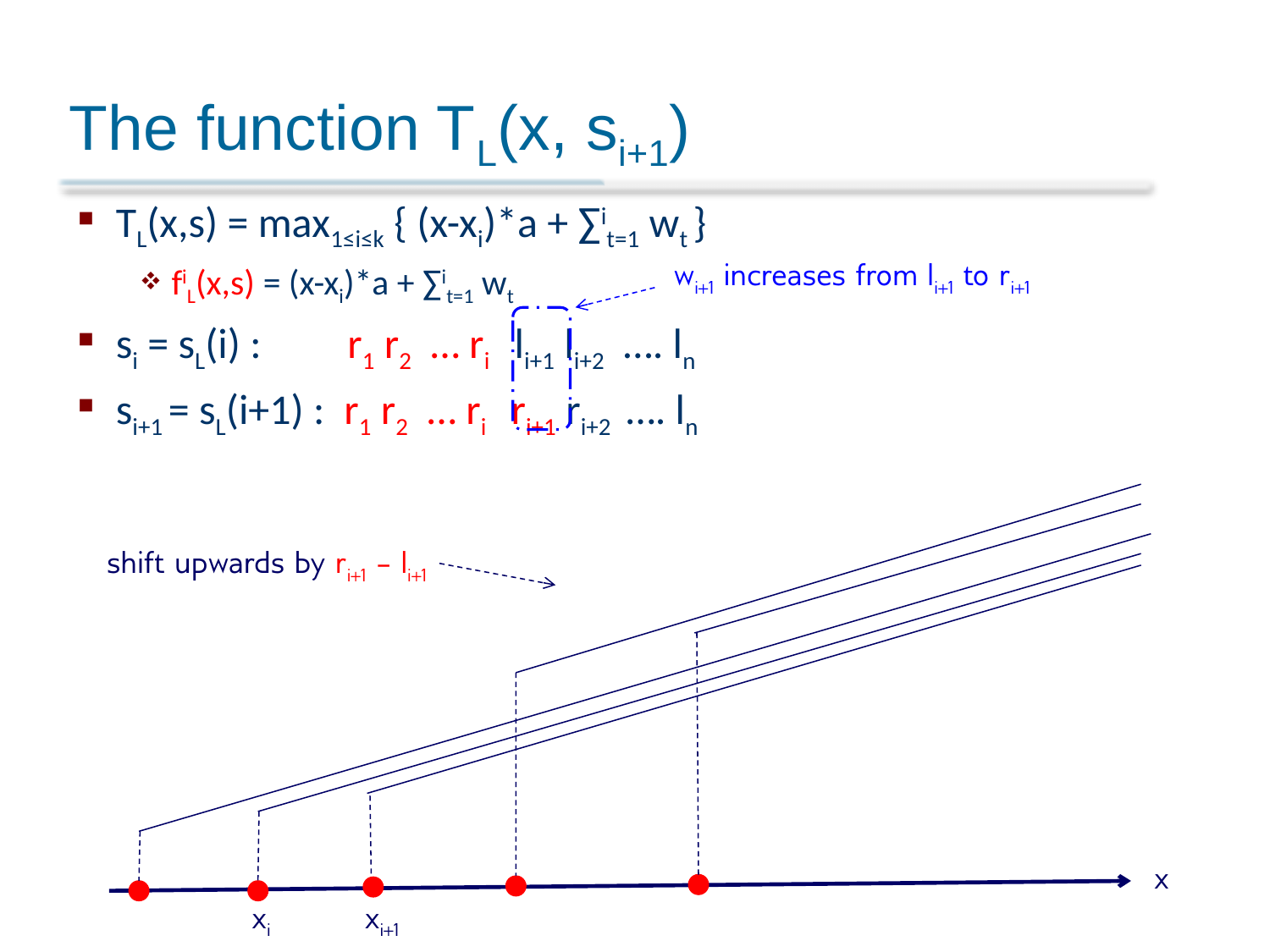

# The function TL(x, si+1)
TL(x,s) = max1≤i≤k { (x-xi)*a + ∑it=1 wt }
fiL(x,s) = (x-xi)*a + ∑it=1 wt
si = sL(i) :         r1 r2  … ri   li+1 li+2  …. ln
si+1 = sL(i+1) :  r1 r2  … ri   ri+1 ri+2  …. ln

wi+1 increases from li+1 to ri+1

shift upwards by ri+1 – li+1
x

xi
xi+1